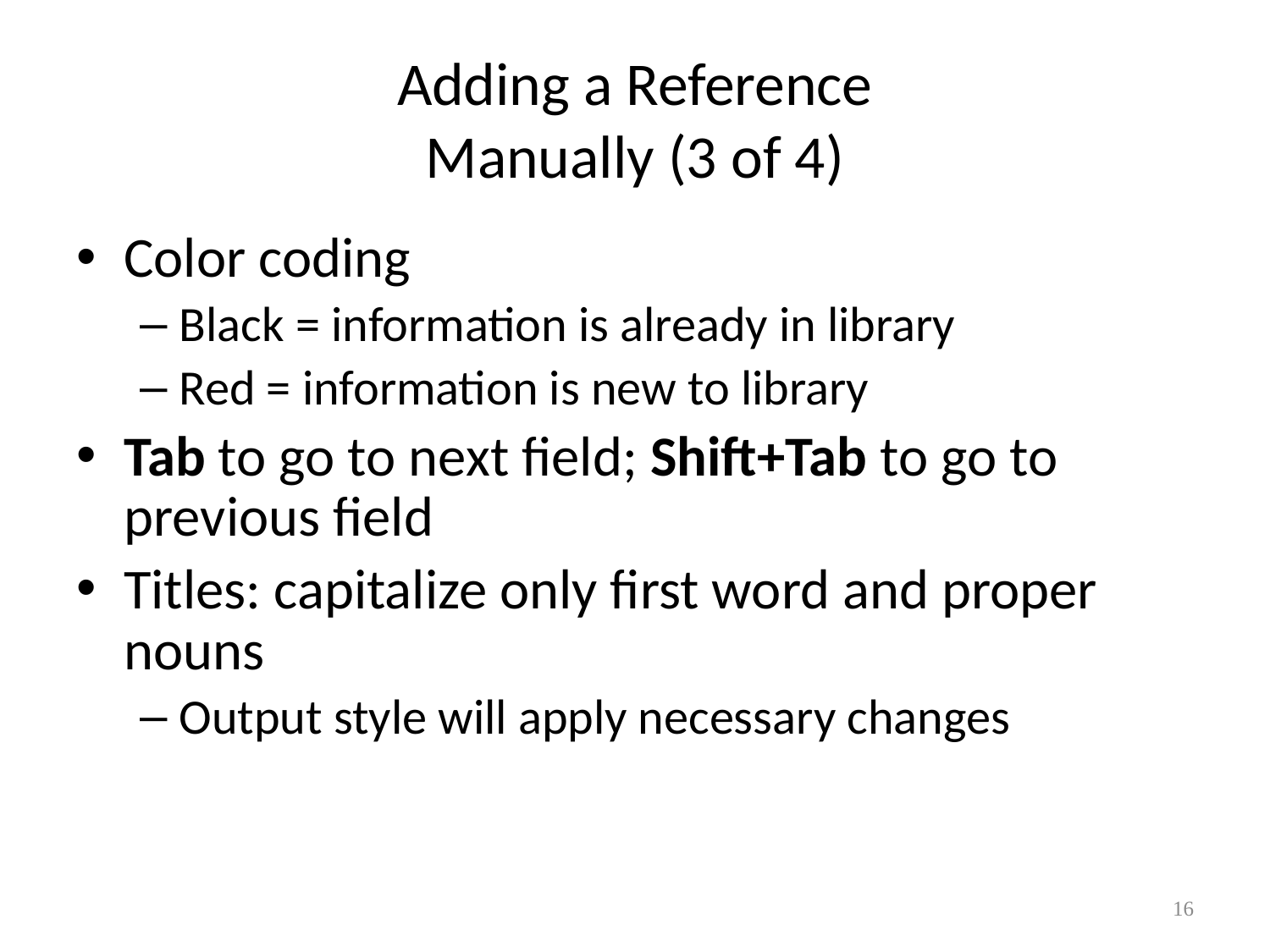

# Adding a Reference Manually (3 of 4)
Color coding
Black = information is already in library
Red = information is new to library
Tab to go to next field; Shift+Tab to go to previous field
Titles: capitalize only first word and proper nouns
Output style will apply necessary changes
16